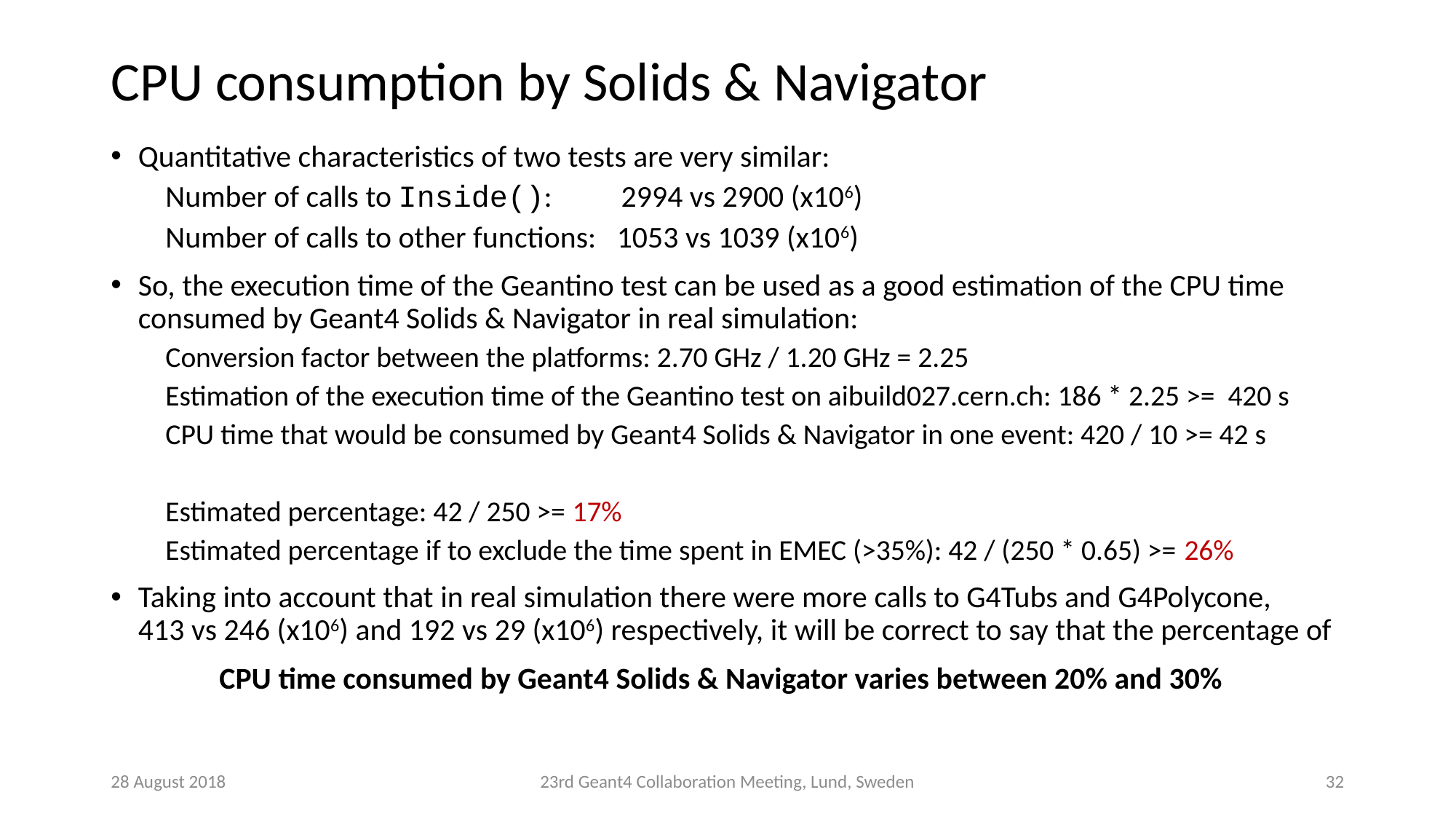

# CPU consumption by Solids & Navigator
Quantitative characteristics of two tests are very similar:
Number of calls to Inside():          2994 vs 2900 (x106)
Number of calls to other functions:   1053 vs 1039 (x106)
So, the execution time of the Geantino test can be used as a good estimation of the CPU time consumed by Geant4 Solids & Navigator in real simulation:
Conversion factor between the platforms: 2.70 GHz / 1.20 GHz = 2.25
Estimation of the execution time of the Geantino test on aibuild027.cern.ch: 186 * 2.25 >=  420 s
CPU time that would be consumed by Geant4 Solids & Navigator in one event: 420 / 10 >= 42 s

Estimated percentage: 42 / 250 >= 17%
Estimated percentage if to exclude the time spent in EMEC (>35%): 42 / (250 * 0.65) >= 26%
Taking into account that in real simulation there were more calls to G4Tubs and G4Polycone,
413 vs 246 (x106) and 192 vs 29 (x106) respectively, it will be correct to say that the percentage of
CPU time consumed by Geant4 Solids & Navigator varies between 20% and 30%

28 August 2018
23rd Geant4 Collaboration Meeting, Lund, Sweden
32